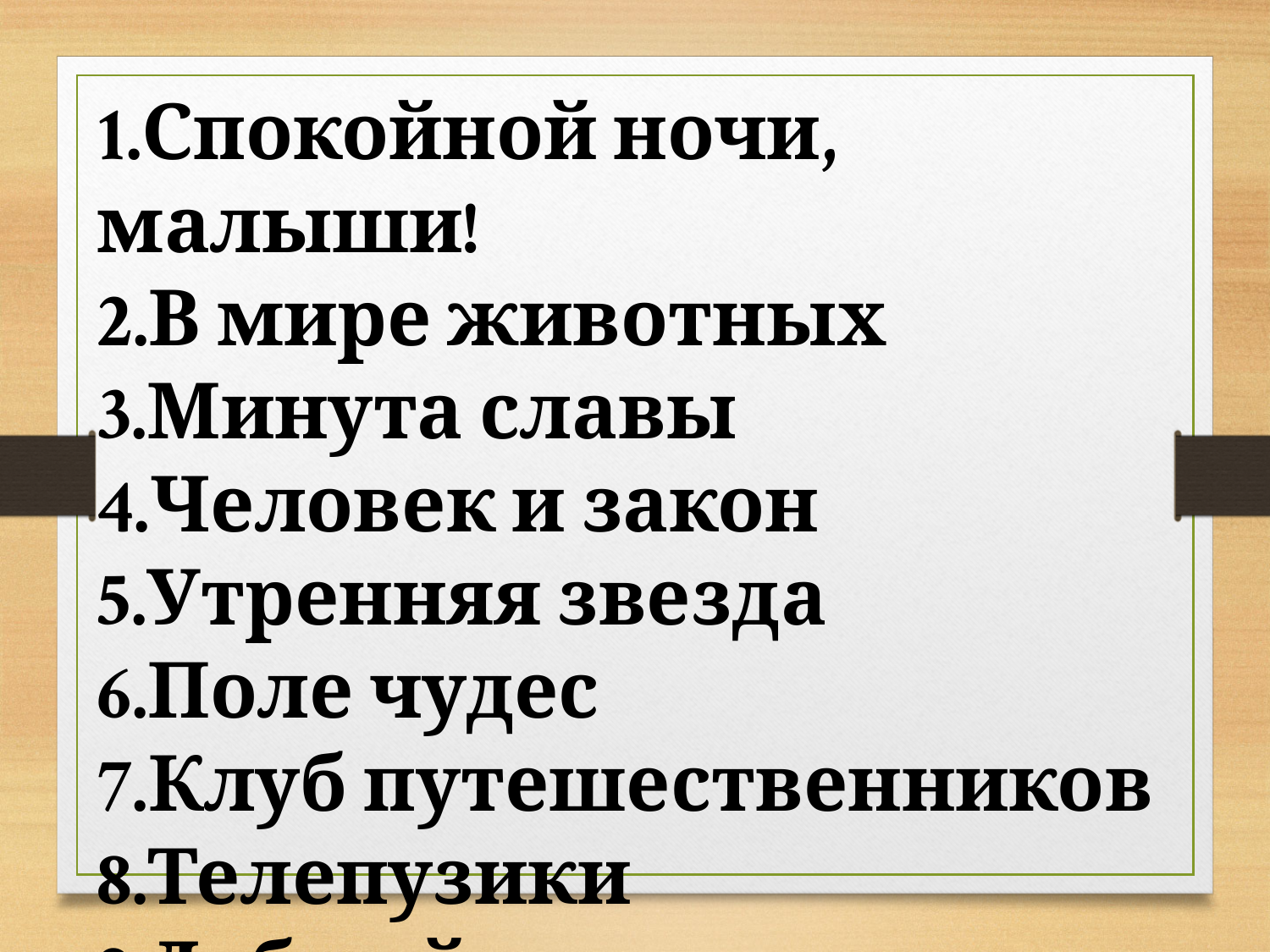

1.Спокойной ночи, малыши!
2.В мире животных
3.Минута славы
4.Человек и закон
5.Утренняя звезда
6.Поле чудес
7.Клуб путешественников
8.Телепузики
9.Добрый день